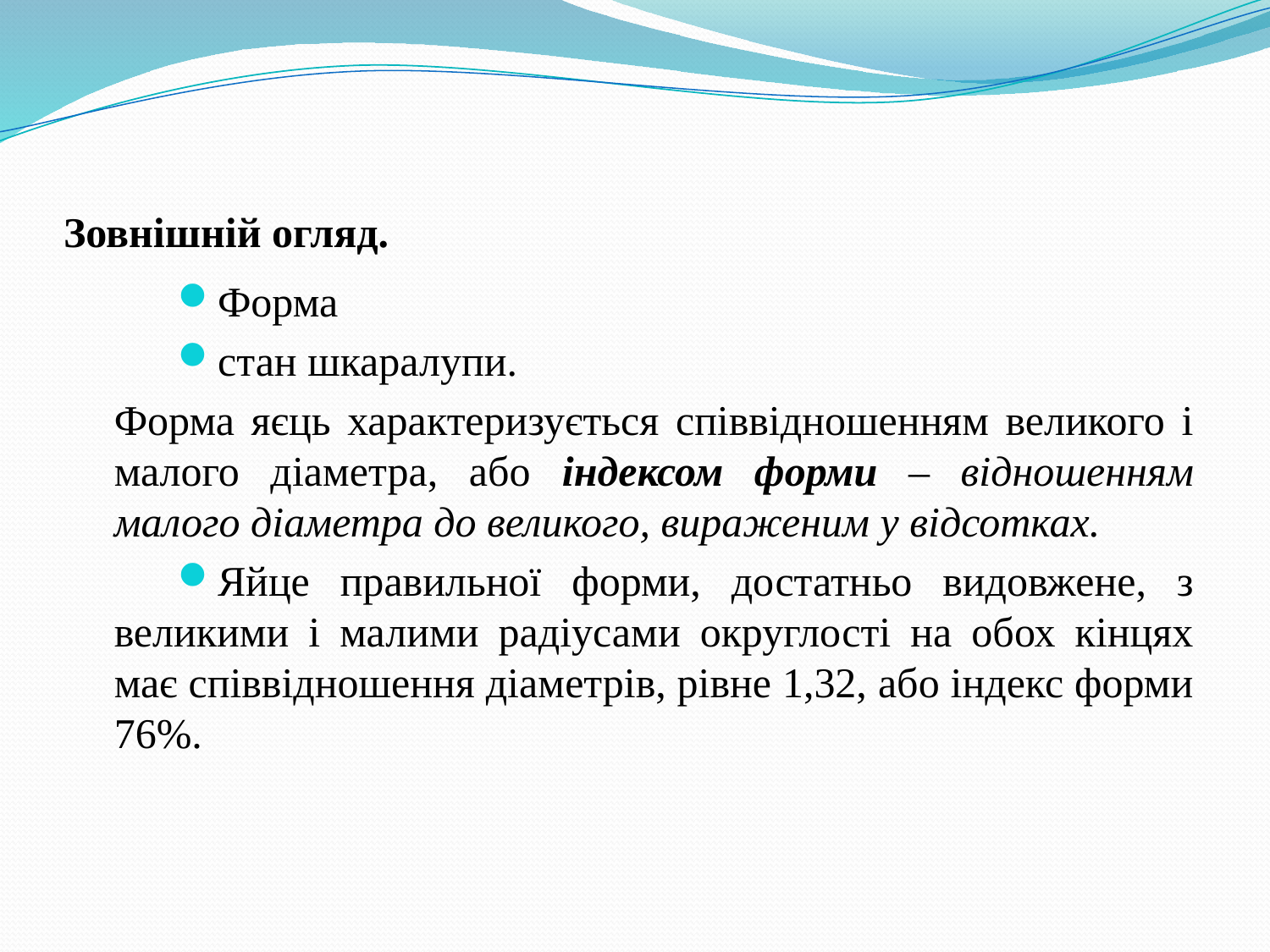

# Зовнішній огляд.
Форма
стан шкаралупи.
Форма яєць характеризується співвідношенням великого і малого діаметра, або індексом форми – відношенням малого діаметра до великого, вираженим у відсотках.
Яйце правильної форми, достатньо видовжене, з великими і малими радіусами округлості на обох кінцях має співвідношення діаметрів, рівне 1,32, або індекс форми 76%.